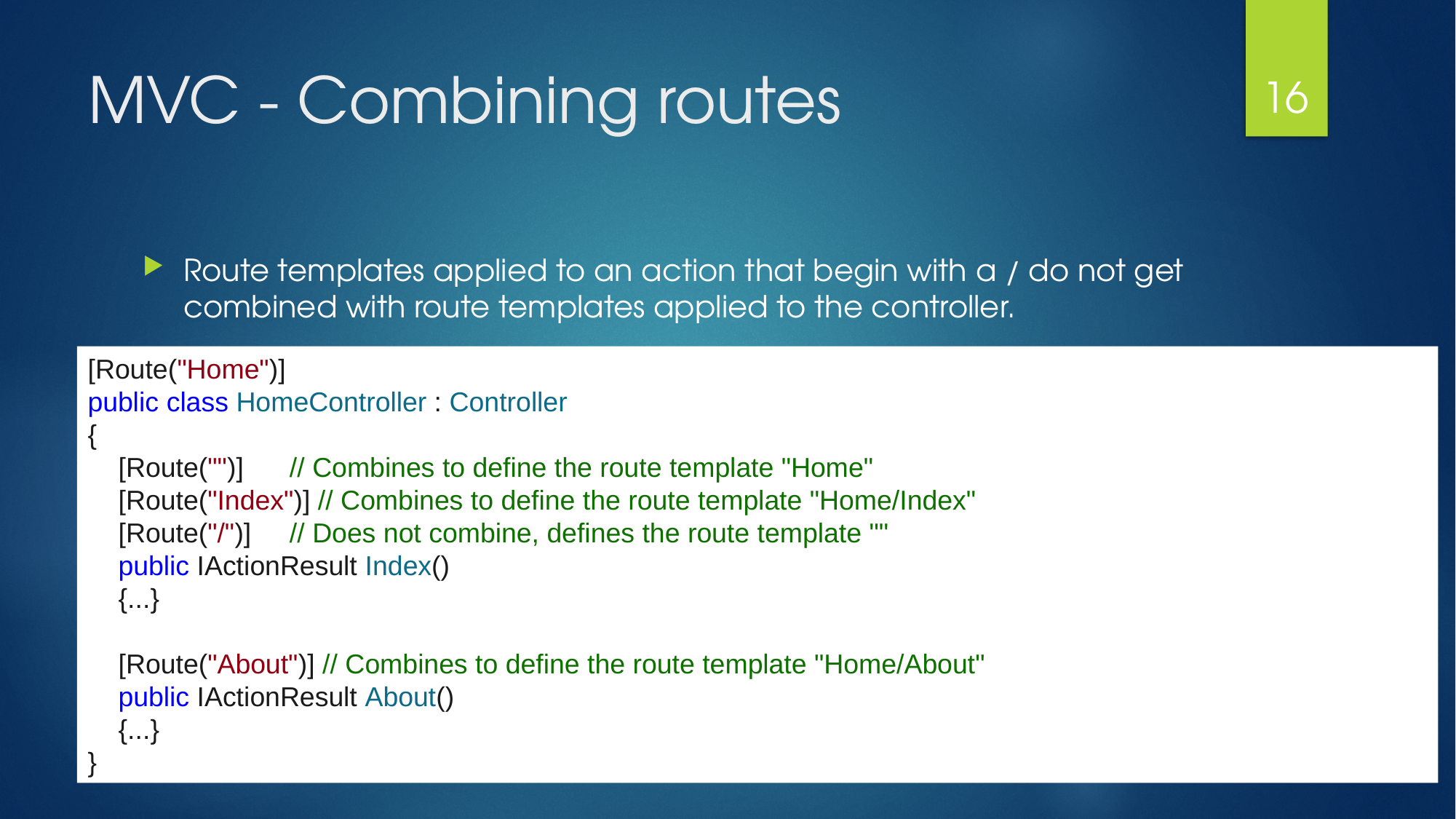

16
# MVC - Combining routes
Route templates applied to an action that begin with a / do not get combined with route templates applied to the controller.
[Route("Home")]
public class HomeController : Controller
{
    [Route("")]      // Combines to define the route template "Home"
    [Route("Index")] // Combines to define the route template "Home/Index"
    [Route("/")]     // Does not combine, defines the route template ""
    public IActionResult Index()
    {...}

    [Route("About")] // Combines to define the route template "Home/About"
    public IActionResult About()
    {...}
}